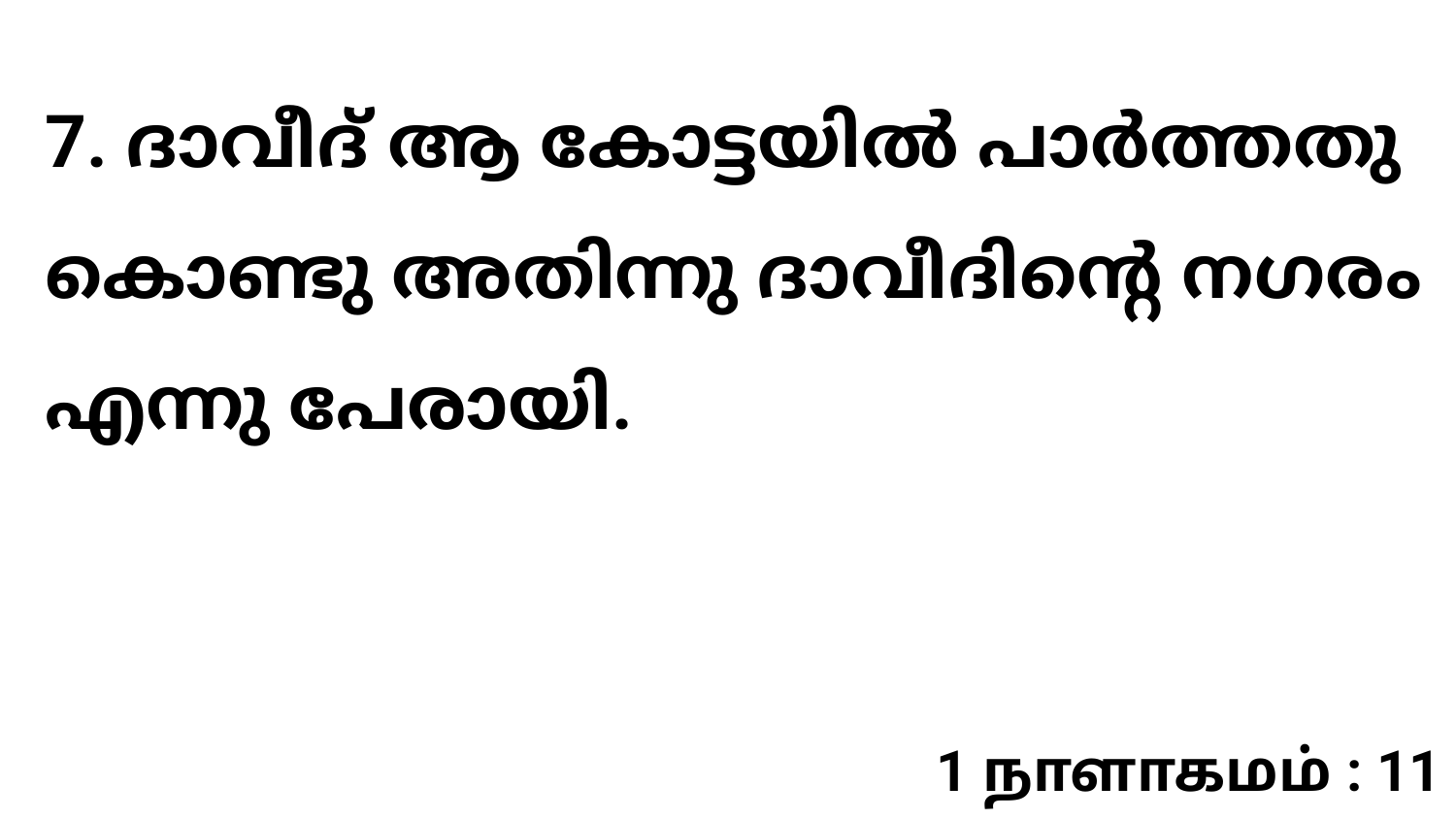

7. ദാവീദ് ആ കോട്ടയിൽ പാർത്തതു കൊണ്ടു അതിന്നു ദാവീദിന്റെ നഗരം എന്നു പേരായി.
1 நாளாகமம் : 11